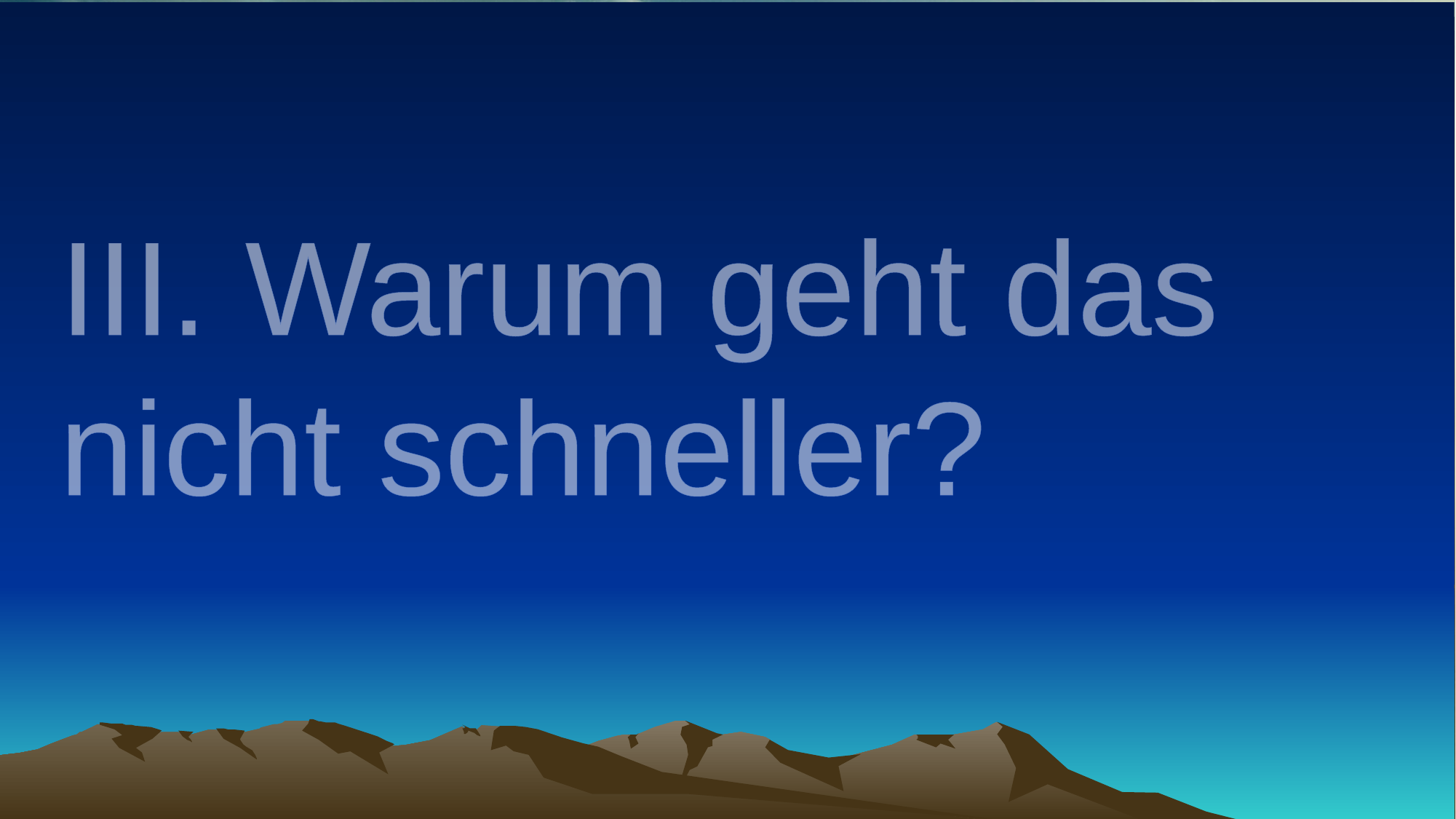

# III. Warum geht das nicht schneller?